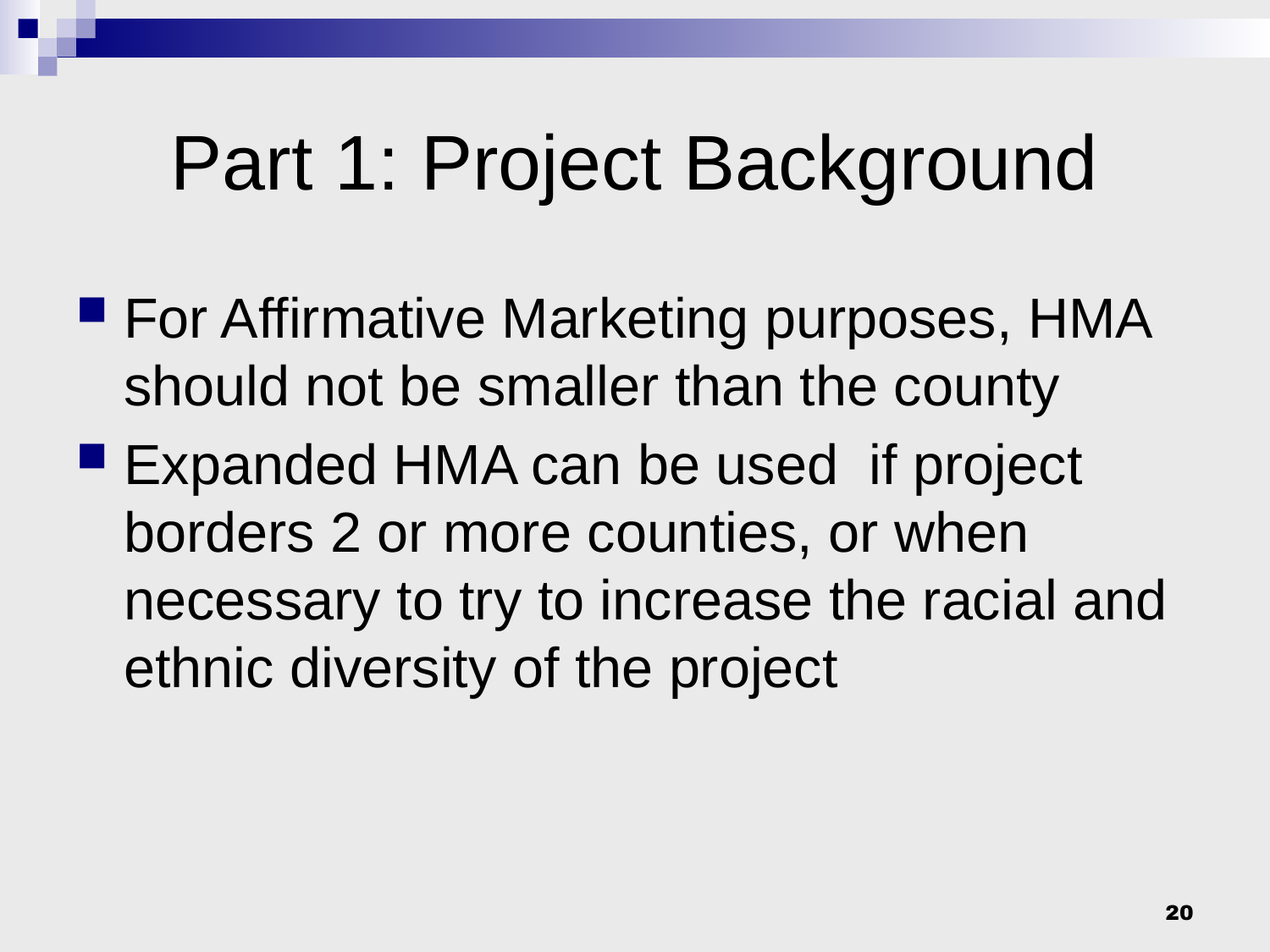

# Part 1: Project Background
For Affirmative Marketing purposes, HMA should not be smaller than the county
Expanded HMA can be used  if project borders 2 or more counties, or when necessary to try to increase the racial and ethnic diversity of the project
20